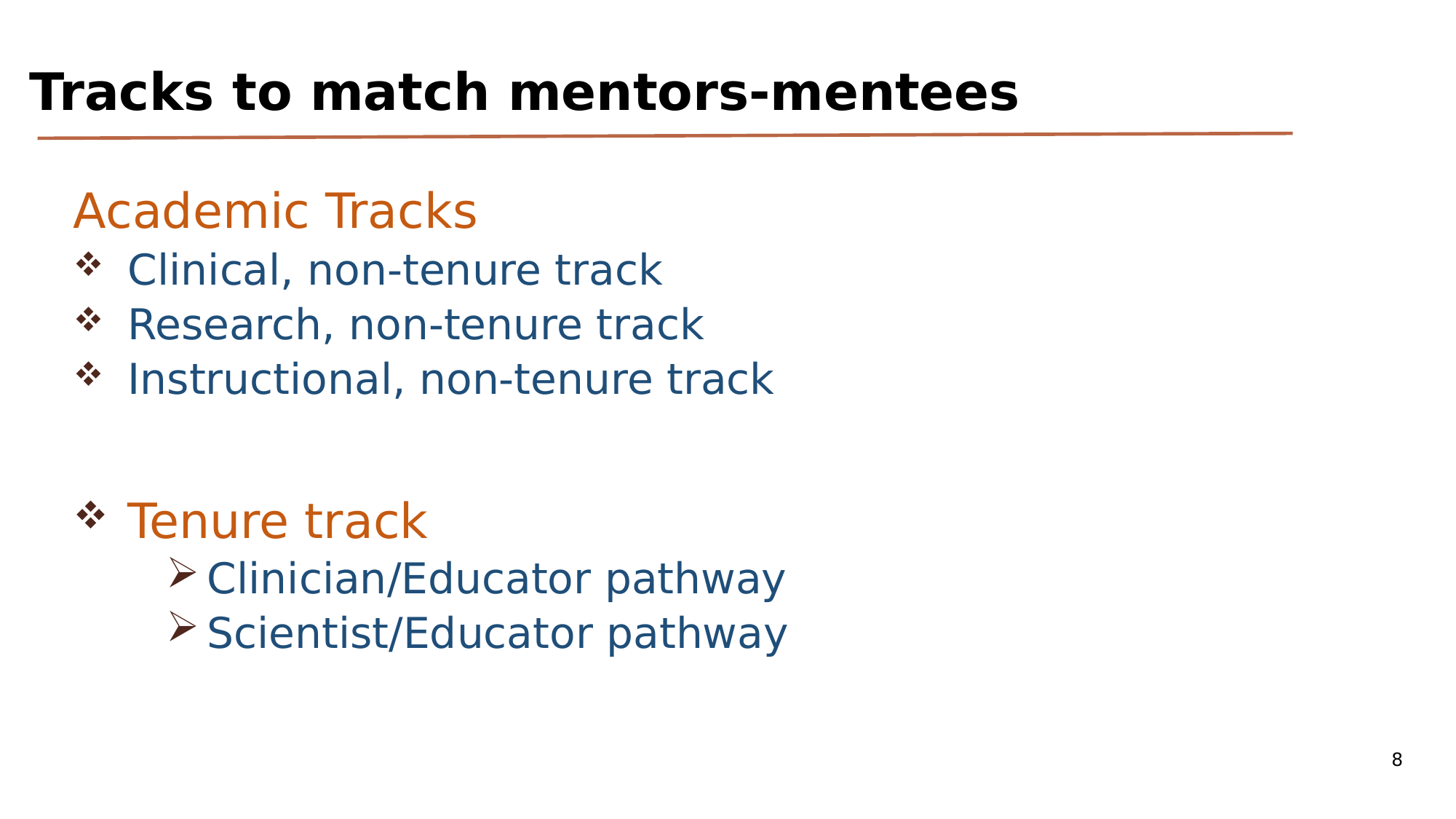

Tracks to match mentors-mentees

Academic Tracks
Clinical, non-tenure track
Research, non-tenure track
Instructional, non-tenure track

Tenure track
Clinician/Educator pathway
Scientist/Educator pathway
8